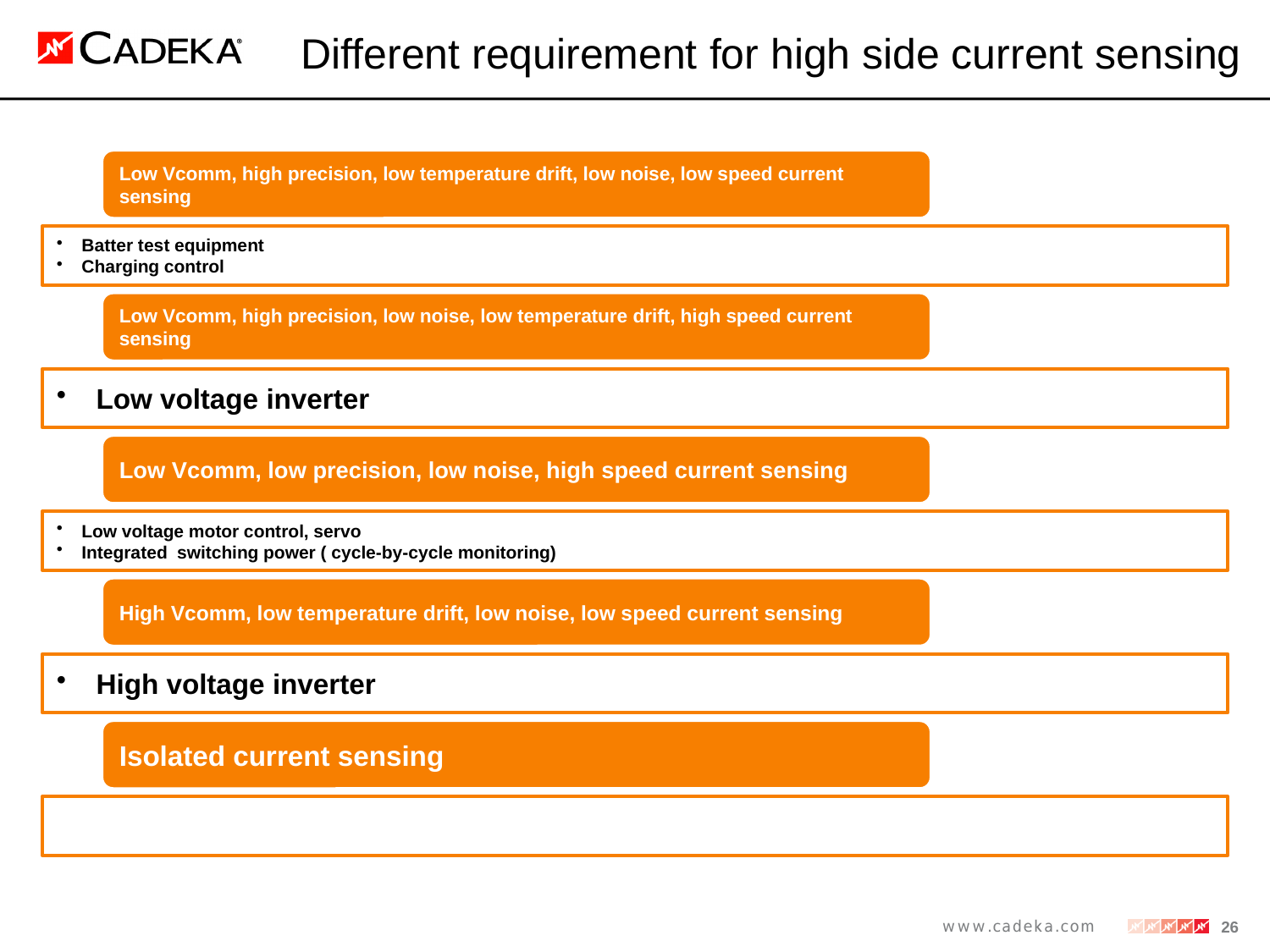

# Different requirement for high side current sensing
Low Vcomm, high precision, low temperature drift, low noise, low speed current sensing
Batter test equipment
Charging control
Low Vcomm, high precision, low noise, low temperature drift, high speed current sensing
Low voltage inverter
Low Vcomm, low precision, low noise, high speed current sensing
Low voltage motor control, servo
Integrated  switching power ( cycle-by-cycle monitoring)
High Vcomm, low temperature drift, low noise, low speed current sensing
High voltage inverter
Isolated current sensing